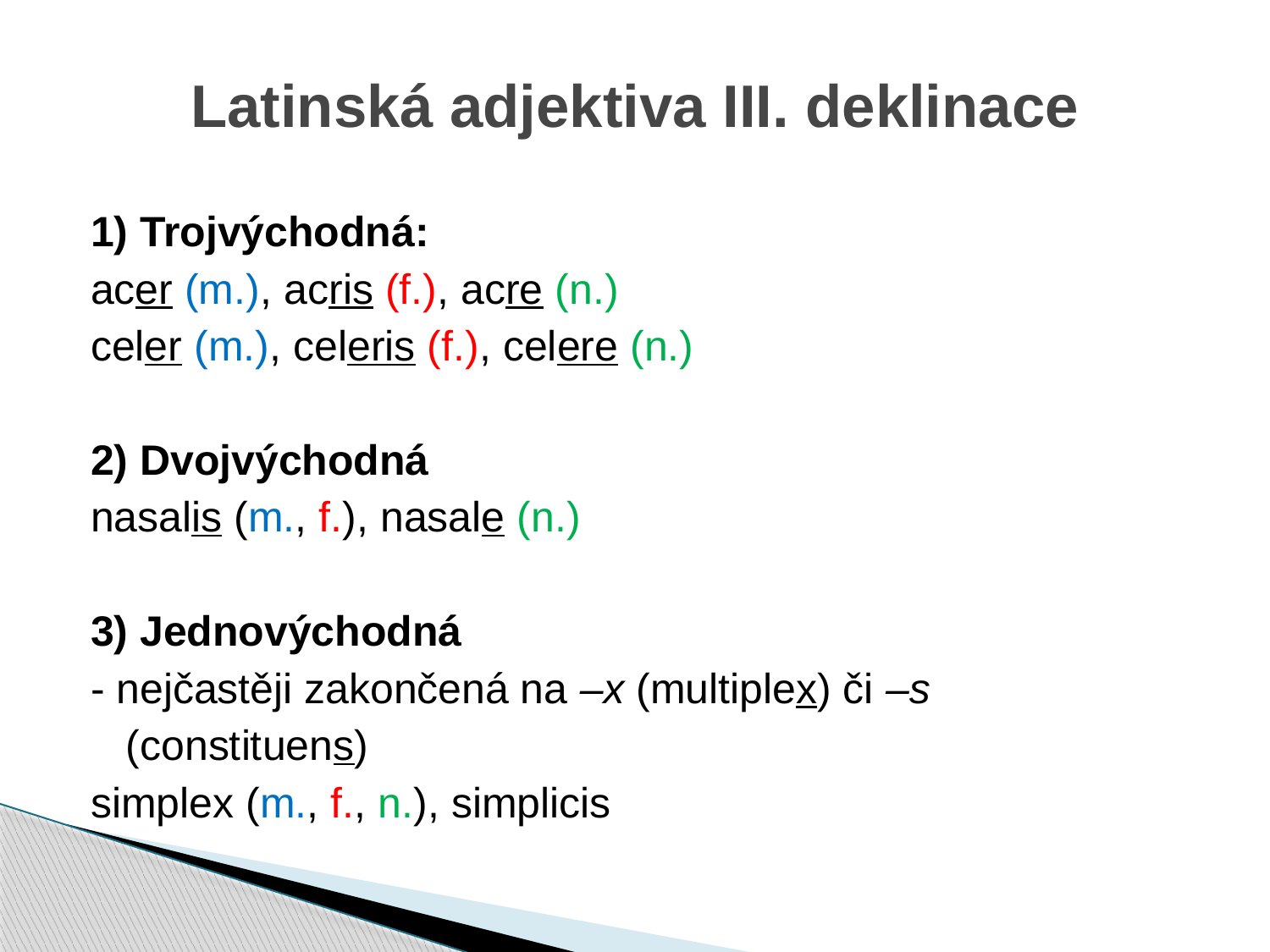

# Latinská adjektiva III. deklinace
1) Trojvýchodná:
acer (m.), acris (f.), acre (n.)
celer (m.), celeris (f.), celere (n.)

2) Dvojvýchodná
nasalis (m., f.), nasale (n.)

3) Jednovýchodná
- nejčastěji zakončená na –x (multiplex) či –s
   (constituens)
simplex (m., f., n.), simplicis